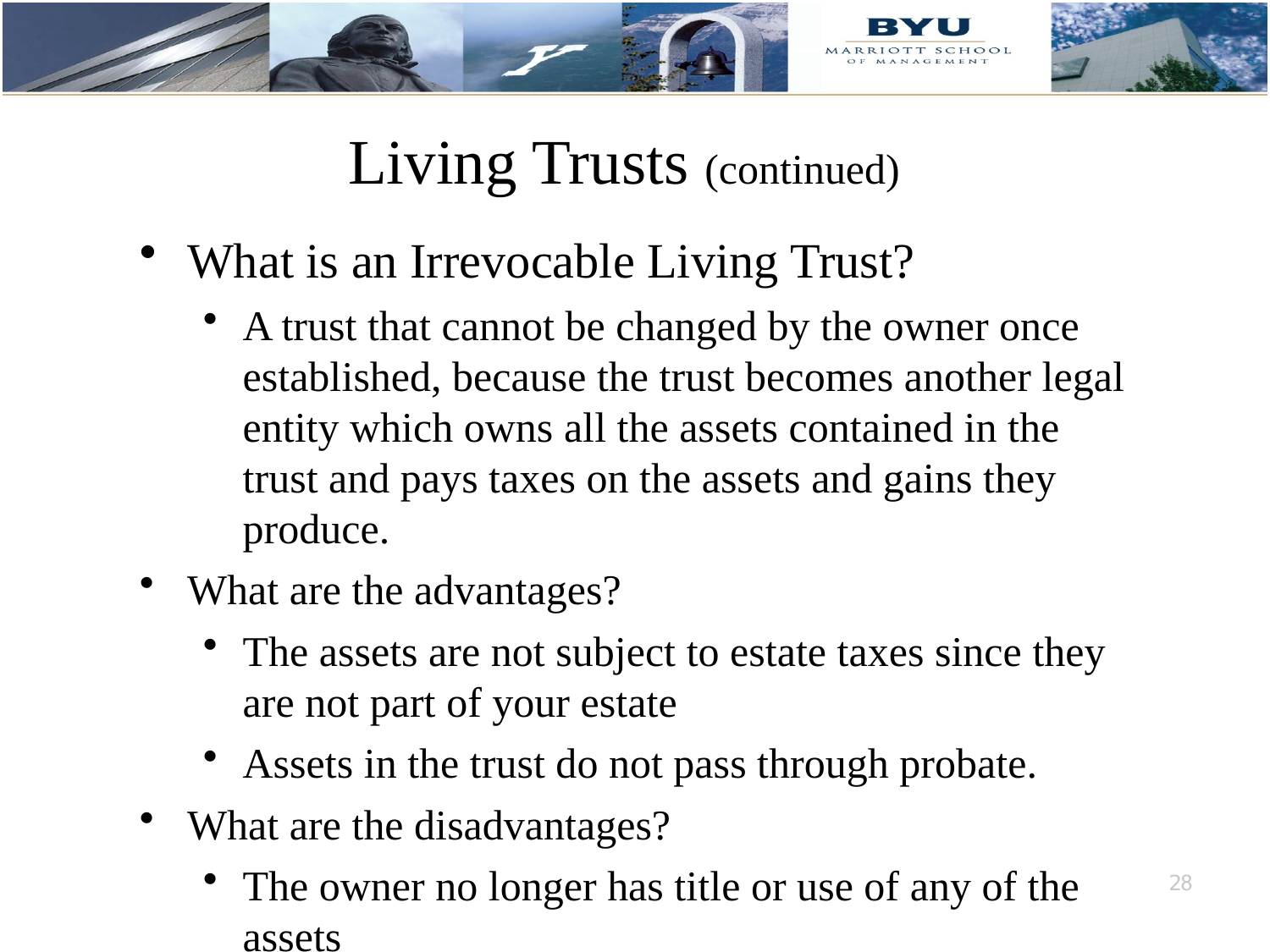

# Living Trusts (continued)
What is an Irrevocable Living Trust?
A trust that cannot be changed by the owner once established, because the trust becomes another legal entity which owns all the assets contained in the trust and pays taxes on the assets and gains they produce.
What are the advantages?
The assets are not subject to estate taxes since they are not part of your estate
Assets in the trust do not pass through probate.
What are the disadvantages?
The owner no longer has title or use of any of the assets
28